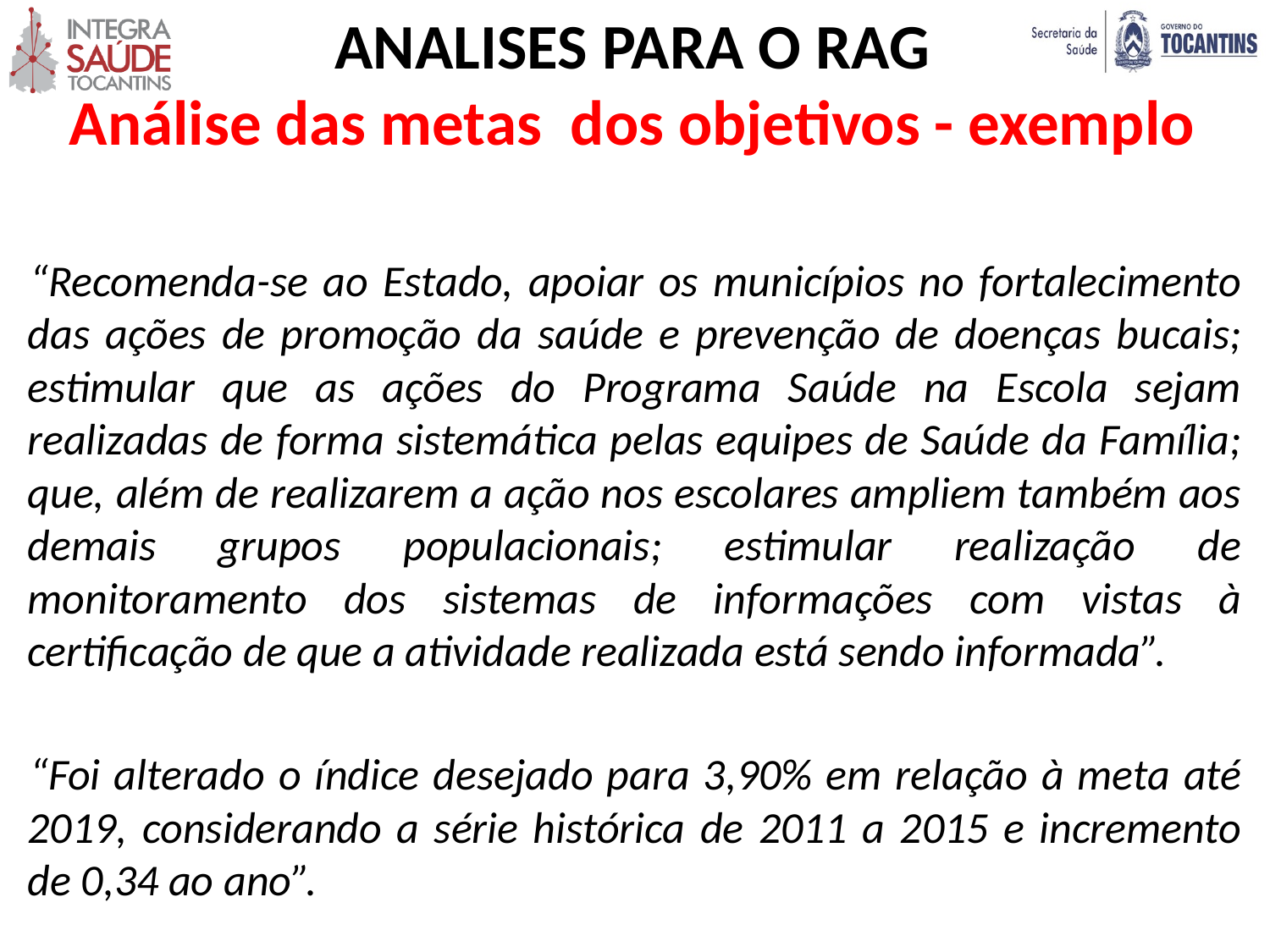

ANALISES PARA O RAG
Análise das metas  dos objetivos - exemplo
“Recomenda-se ao Estado, apoiar os municípios no fortalecimento das ações de promoção da saúde e prevenção de doenças bucais; estimular que as ações do Programa Saúde na Escola sejam realizadas de forma sistemática pelas equipes de Saúde da Família; que, além de realizarem a ação nos escolares ampliem também aos demais grupos populacionais; estimular realização de monitoramento dos sistemas de informações com vistas à certificação de que a atividade realizada está sendo informada”.

“Foi alterado o índice desejado para 3,90% em relação à meta até 2019, considerando a série histórica de 2011 a 2015 e incremento de 0,34 ao ano”.